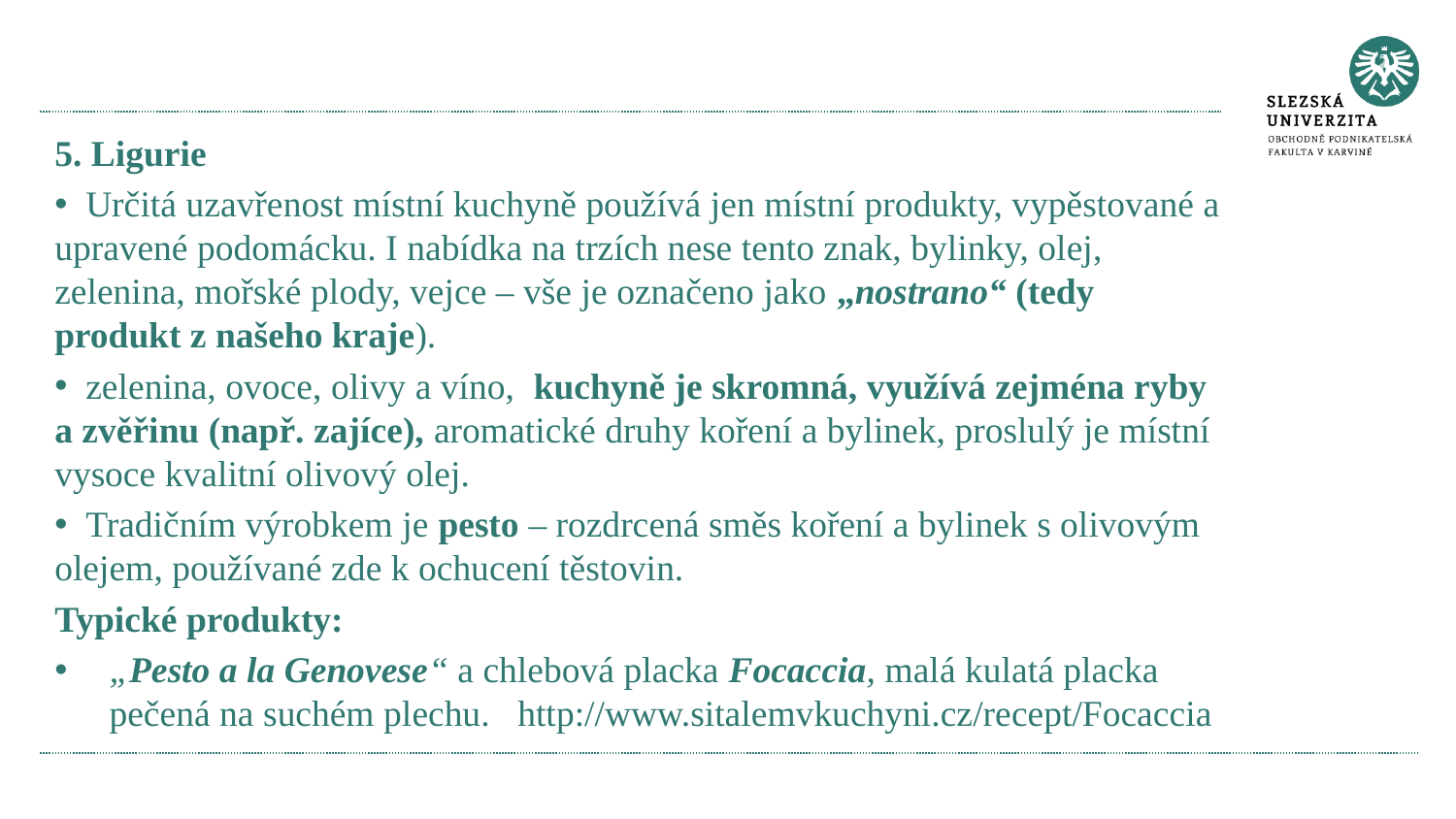

5. Ligurie
  Určitá uzavřenost místní kuchyně používá jen místní produkty, vypěstované a upravené podomácku. I nabídka na trzích nese tento znak, bylinky, olej, zelenina, mořské plody, vejce – vše je označeno jako „nostrano“ (tedy produkt z našeho kraje).
  zelenina, ovoce, olivy a víno,  kuchyně je skromná, využívá zejména ryby a zvěřinu (např. zajíce), aromatické druhy koření a bylinek, proslulý je místní vysoce kvalitní olivový olej.
  Tradičním výrobkem je pesto – rozdrcená směs koření a bylinek s olivovým olejem, používané zde k ochucení těstovin.
Typické produkty:
„Pesto a la Genovese“ a chlebová placka Focaccia, malá kulatá placka pečená na suchém plechu.   http://www.sitalemvkuchyni.cz/recept/Focaccia